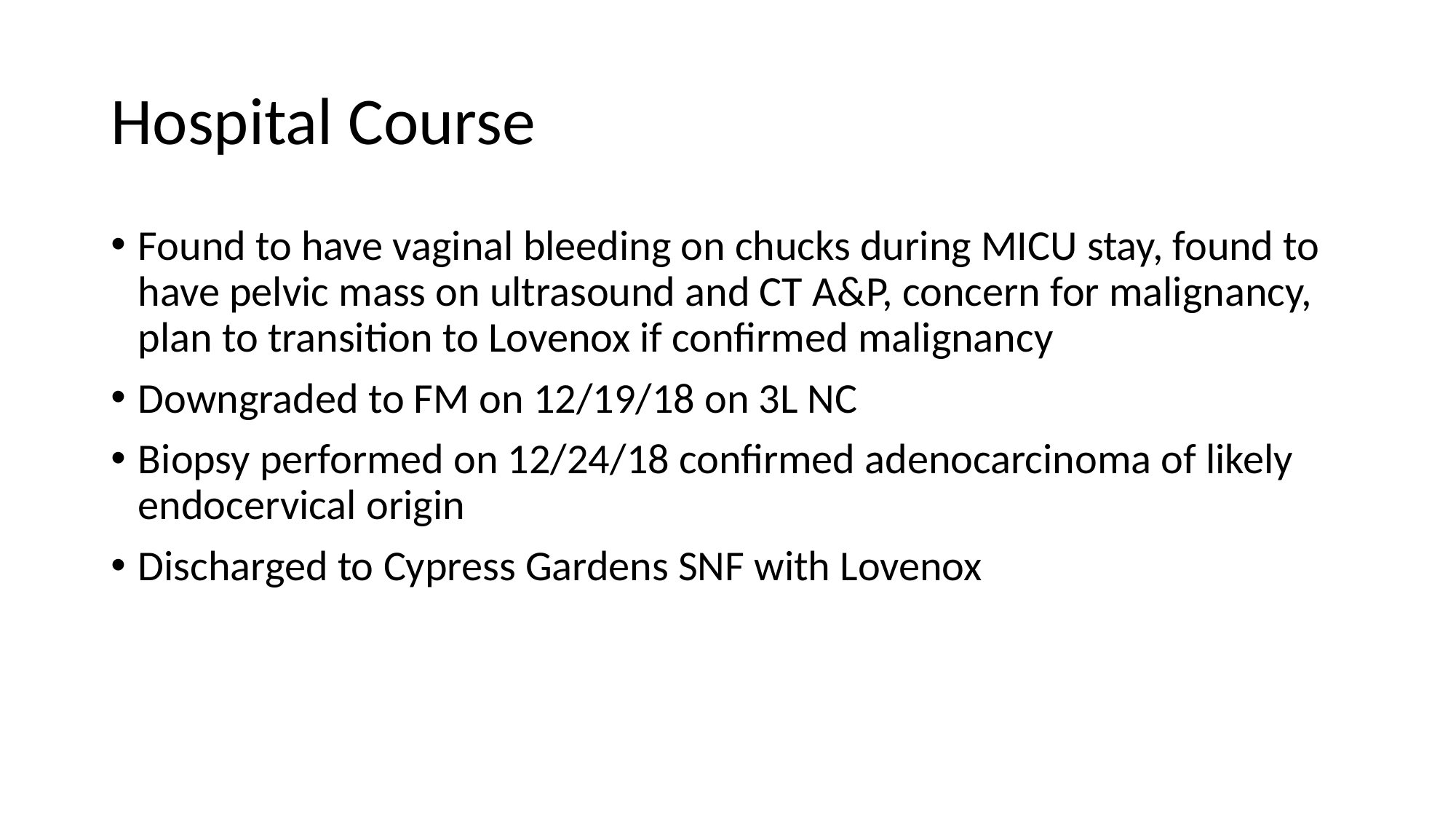

# Hospital Course
Found to have vaginal bleeding on chucks during MICU stay, found to have pelvic mass on ultrasound and CT A&P, concern for malignancy, plan to transition to Lovenox if confirmed malignancy
Downgraded to FM on 12/19/18 on 3L NC
Biopsy performed on 12/24/18 confirmed adenocarcinoma of likely endocervical origin
Discharged to Cypress Gardens SNF with Lovenox